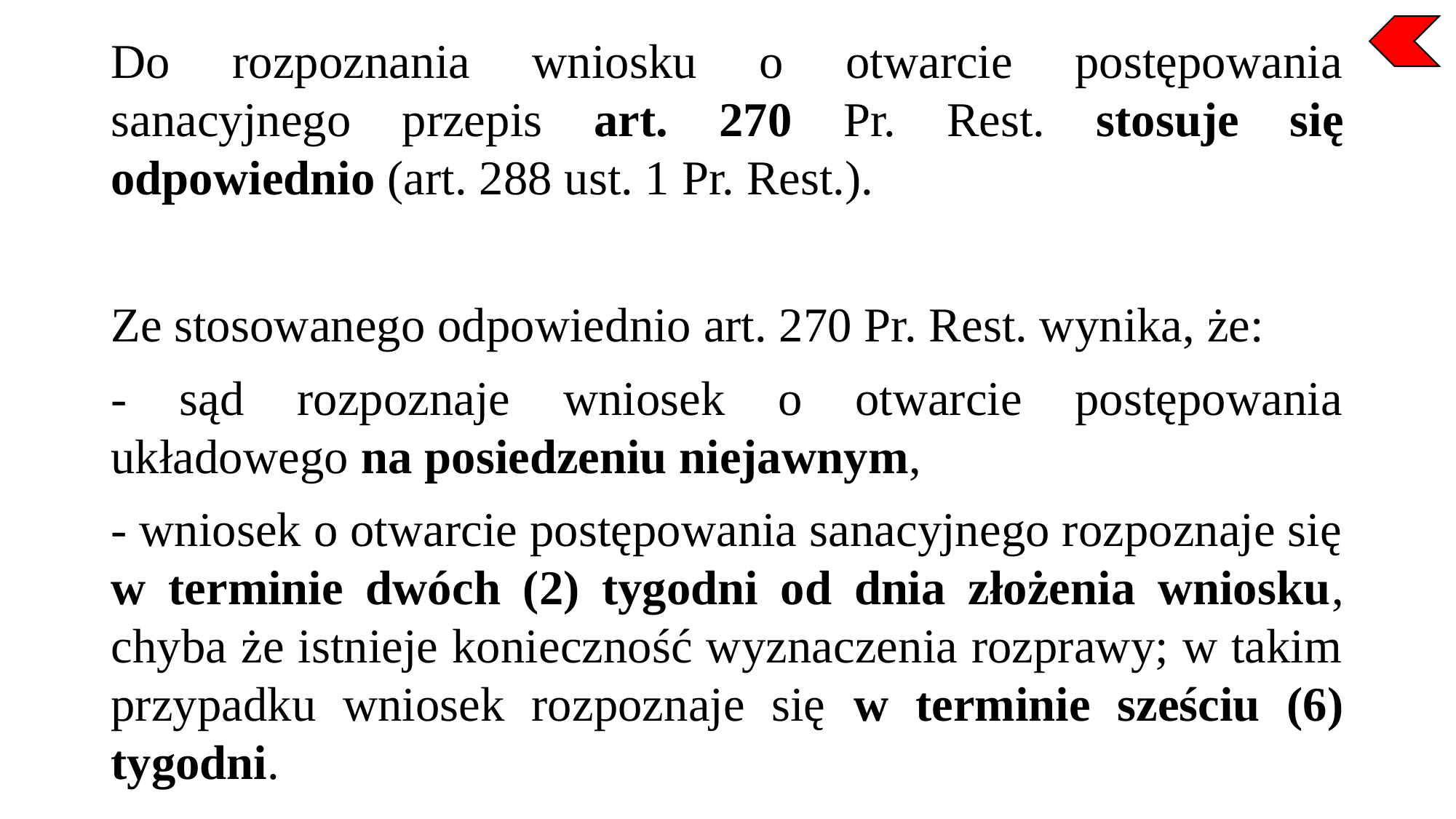

Do rozpoznania wniosku o otwarcie postępowania sanacyjnego przepis art. 270 Pr. Rest. stosuje się odpowiednio (art. 288 ust. 1 Pr. Rest.).

Ze stosowanego odpowiednio art. 270 Pr. Rest. wynika, że:
- sąd rozpoznaje wniosek o otwarcie postępowania układowego na posiedzeniu niejawnym,
- wniosek o otwarcie postępowania sanacyjnego rozpoznaje się w terminie dwóch (2) tygodni od dnia złożenia wniosku, chyba że istnieje konieczność wyznaczenia rozprawy; w takim przypadku wniosek rozpoznaje się w terminie sześciu (6) tygodni.